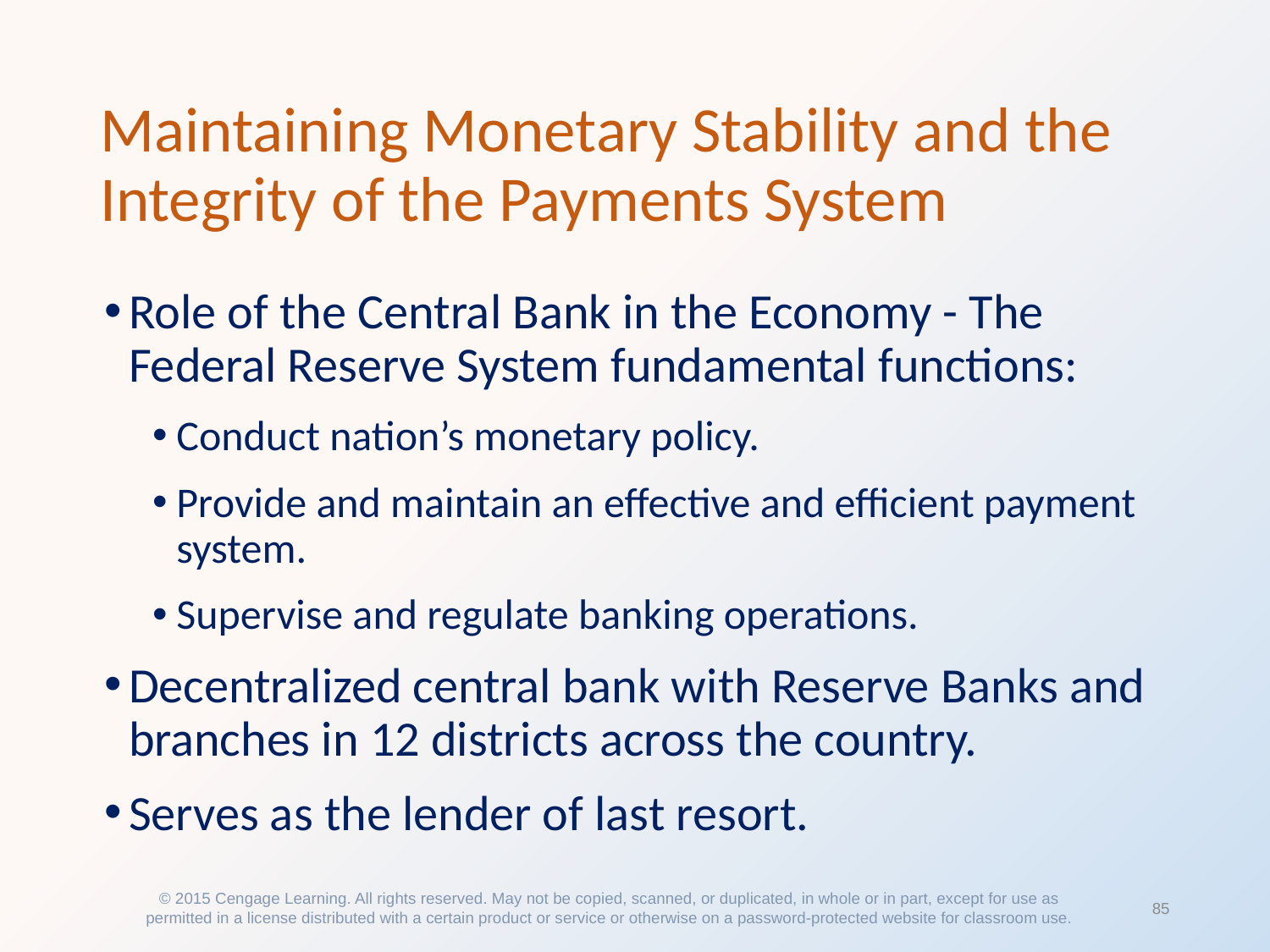

# Maintaining Monetary Stability and the Integrity of the Payments System
Role of the Central Bank in the Economy - The Federal Reserve System fundamental functions:
Conduct nation’s monetary policy.
Provide and maintain an effective and efficient payment system.
Supervise and regulate banking operations.
Decentralized central bank with Reserve Banks and branches in 12 districts across the country.
Serves as the lender of last resort.
© 2015 Cengage Learning. All rights reserved. May not be copied, scanned, or duplicated, in whole or in part, except for use as permitted in a license distributed with a certain product or service or otherwise on a password-protected website for classroom use.
85